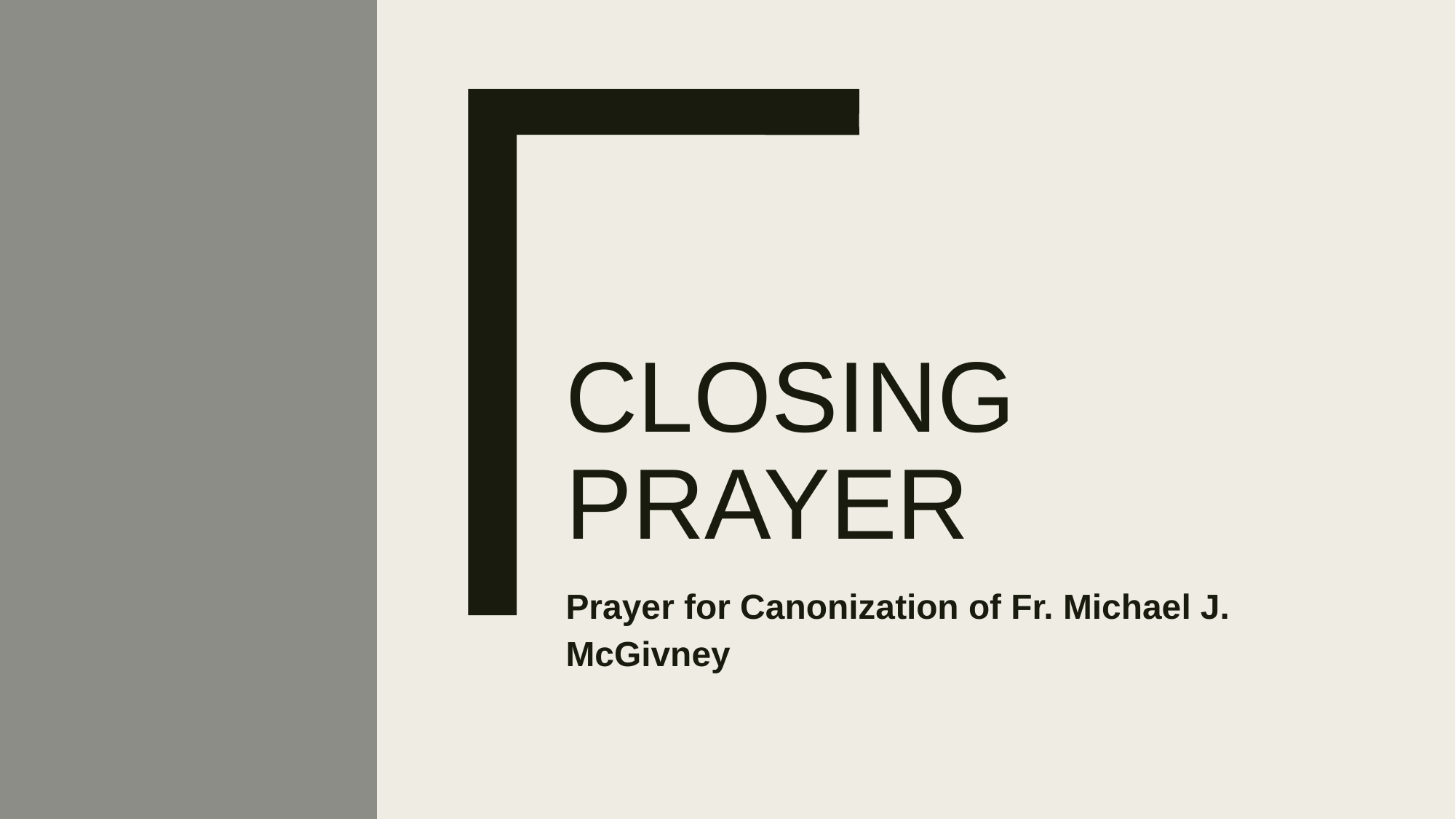

# Closing Prayer
Prayer for Canonization of Fr. Michael J. McGivney